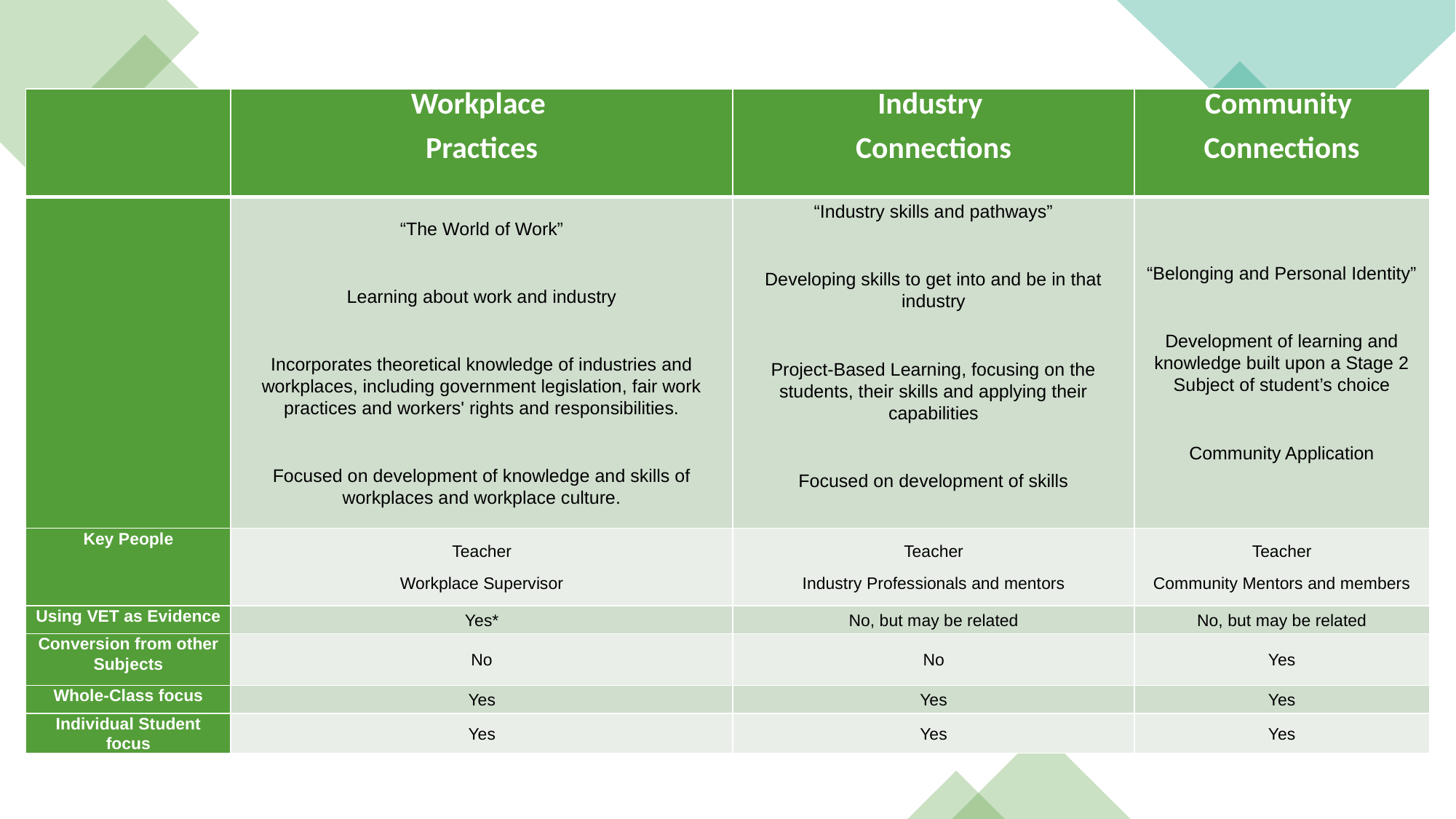

|  | Workplace Practices | Industry Connections | Community Connections |
| --- | --- | --- | --- |
|  | “The World of Work”   Learning about work and industry   Incorporates theoretical knowledge of industries and workplaces, including government legislation, fair work practices and workers' rights and responsibilities.   Focused on development of knowledge and skills of workplaces and workplace culture. | “Industry skills and pathways”   Developing skills to get into and be in that industry   Project-Based Learning, focusing on the students, their skills and applying their capabilities   Focused on development of skills | “Belonging and Personal Identity”   Development of learning and knowledge built upon a Stage 2 Subject of student’s choice   Community Application |
| Key People | Teacher Workplace Supervisor | Teacher Industry Professionals and mentors | Teacher Community Mentors and members |
| Using VET as Evidence | Yes\* | No, but may be related | No, but may be related |
| Conversion from other Subjects | No | No | Yes |
| Whole-Class focus | Yes | Yes | Yes |
| Individual Student focus | Yes | Yes | Yes |